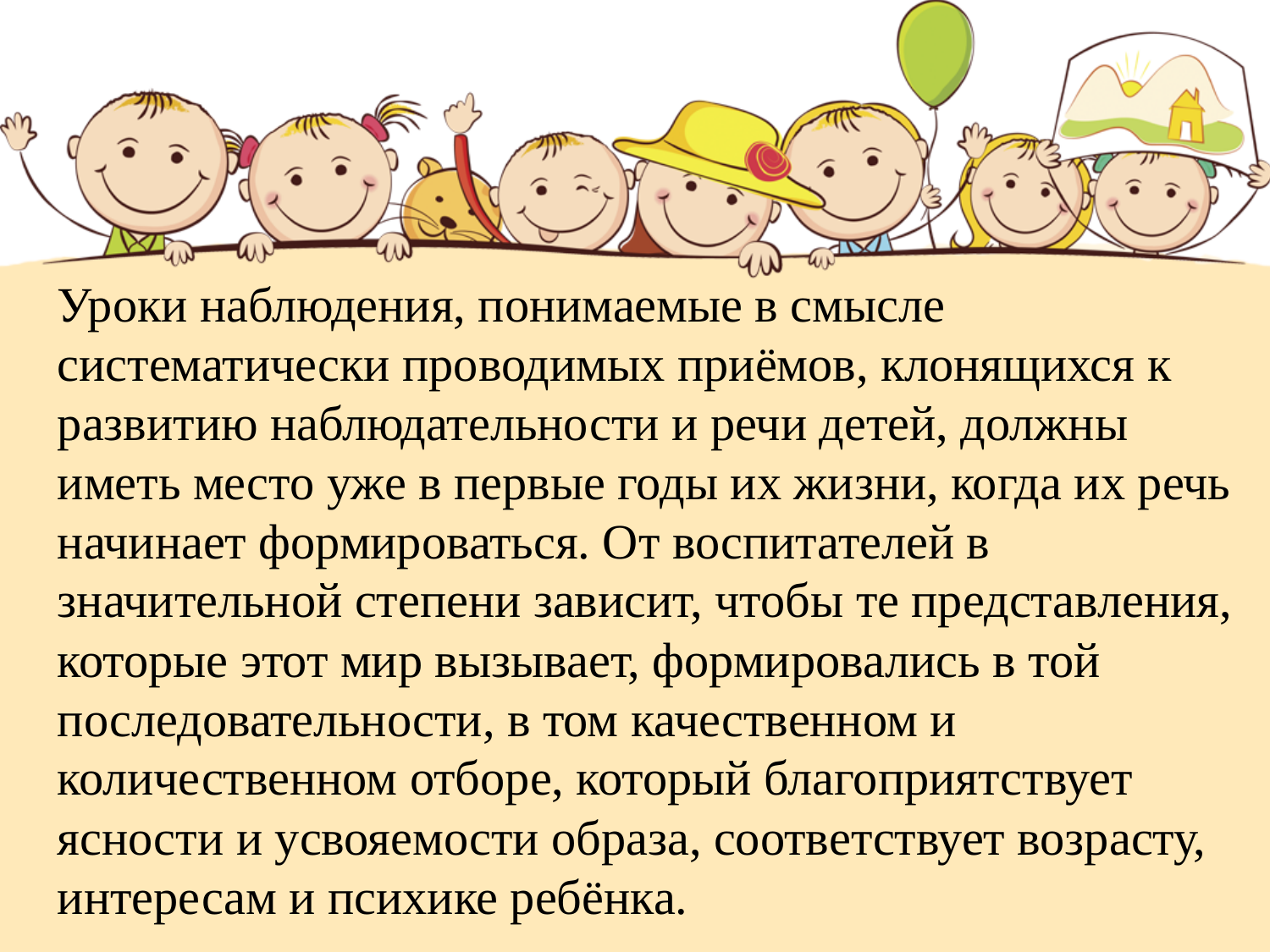

Уроки наблюдения, понимаемые в смысле систематически проводимых приёмов, клонящихся к развитию наблюдательности и речи детей, должны иметь место уже в первые годы их жизни, когда их речь начинает формироваться. От воспитателей в значительной степени зависит, чтобы те представления, которые этот мир вызывает, формировались в той последовательности, в том качественном и количественном отборе, который благоприятствует ясности и усвояемости образа, соответствует возрасту, интересам и психике ребёнка.